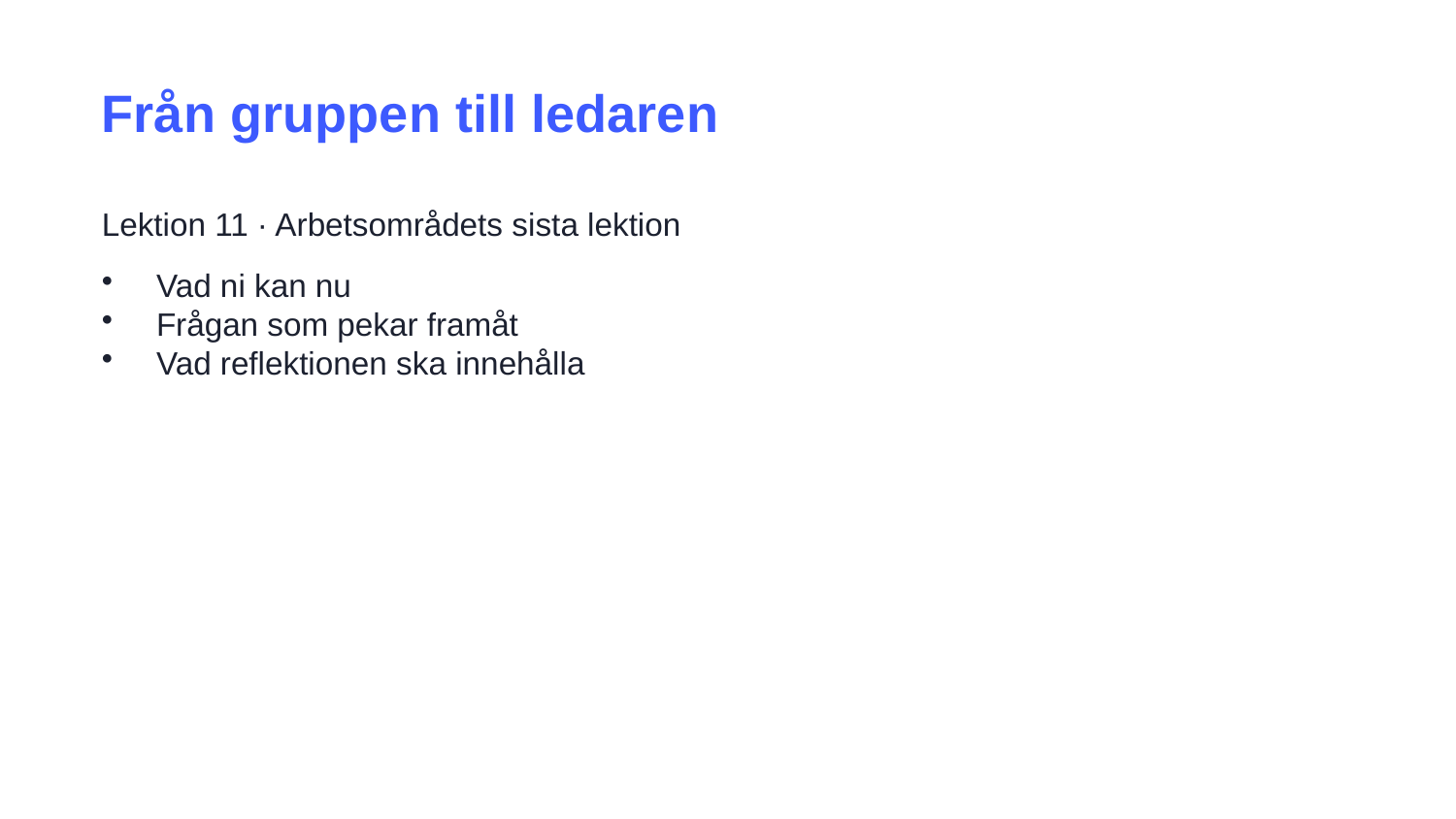

Från gruppen till ledaren
Lektion 11 · Arbetsområdets sista lektion
Vad ni kan nu
Frågan som pekar framåt
Vad reflektionen ska innehålla